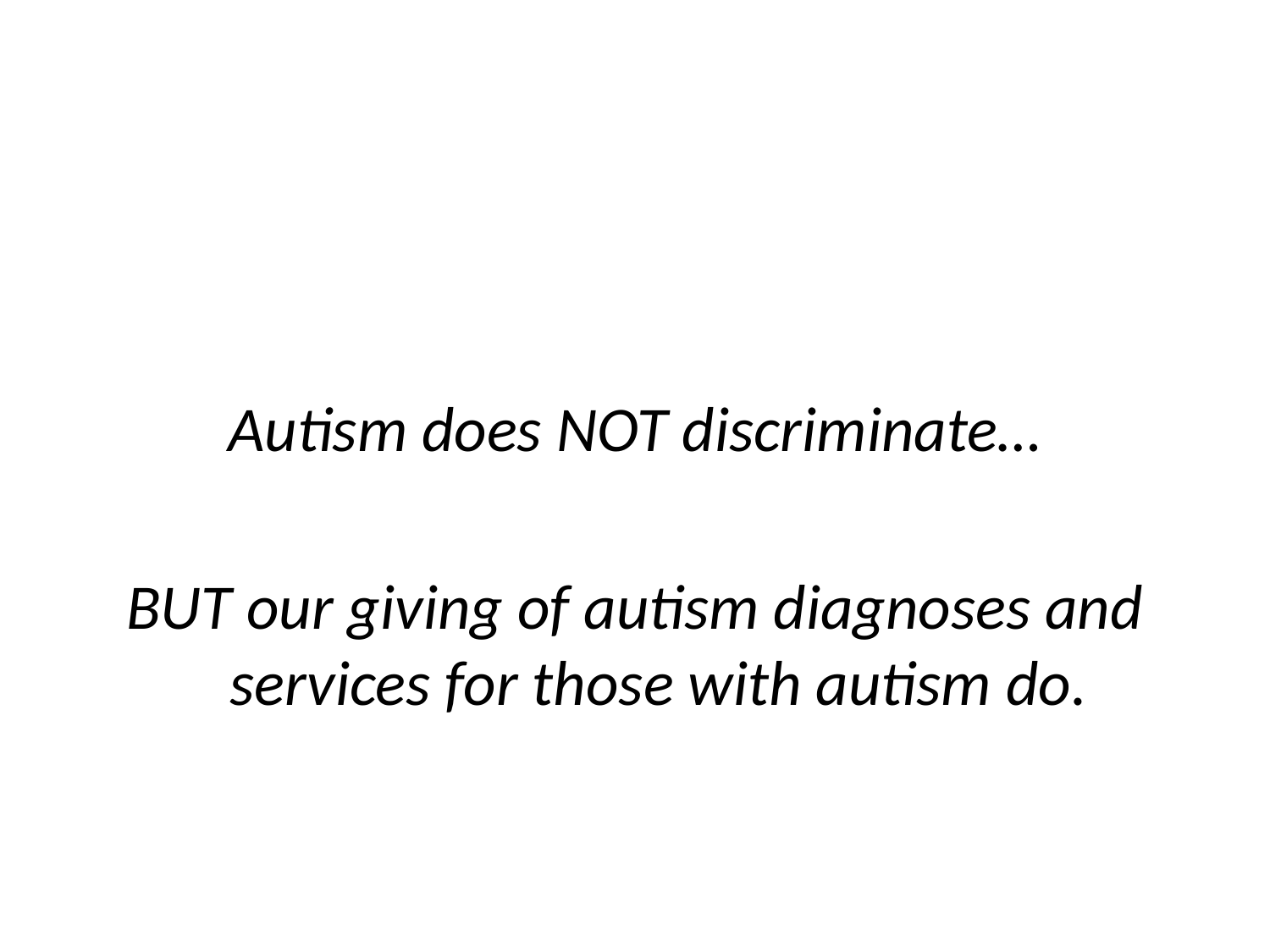

#

Autism does NOT discriminate…

BUT our giving of autism diagnoses and services for those with autism do.